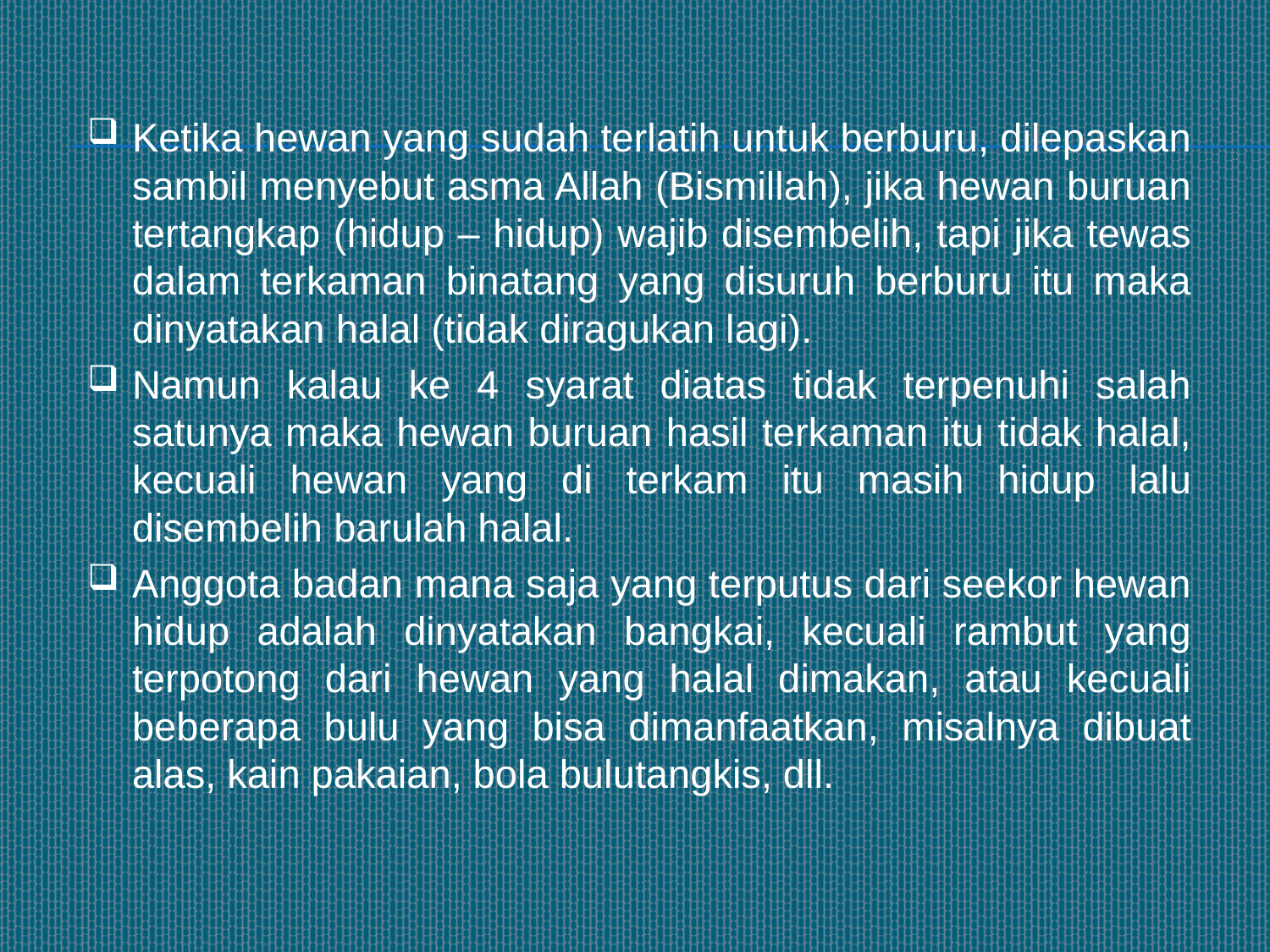

Ketika hewan yang sudah terlatih untuk berburu, dilepaskan sambil menyebut asma Allah (Bismillah), jika hewan buruan tertangkap (hidup – hidup) wajib disembelih, tapi jika tewas dalam terkaman binatang yang disuruh berburu itu maka dinyatakan halal (tidak diragukan lagi).
Namun kalau ke 4 syarat diatas tidak terpenuhi salah satunya maka hewan buruan hasil terkaman itu tidak halal, kecuali hewan yang di terkam itu masih hidup lalu disembelih barulah halal.
Anggota badan mana saja yang terputus dari seekor hewan hidup adalah dinyatakan bangkai, kecuali rambut yang terpotong dari hewan yang halal dimakan, atau kecuali beberapa bulu yang bisa dimanfaatkan, misalnya dibuat alas, kain pakaian, bola bulutangkis, dll.